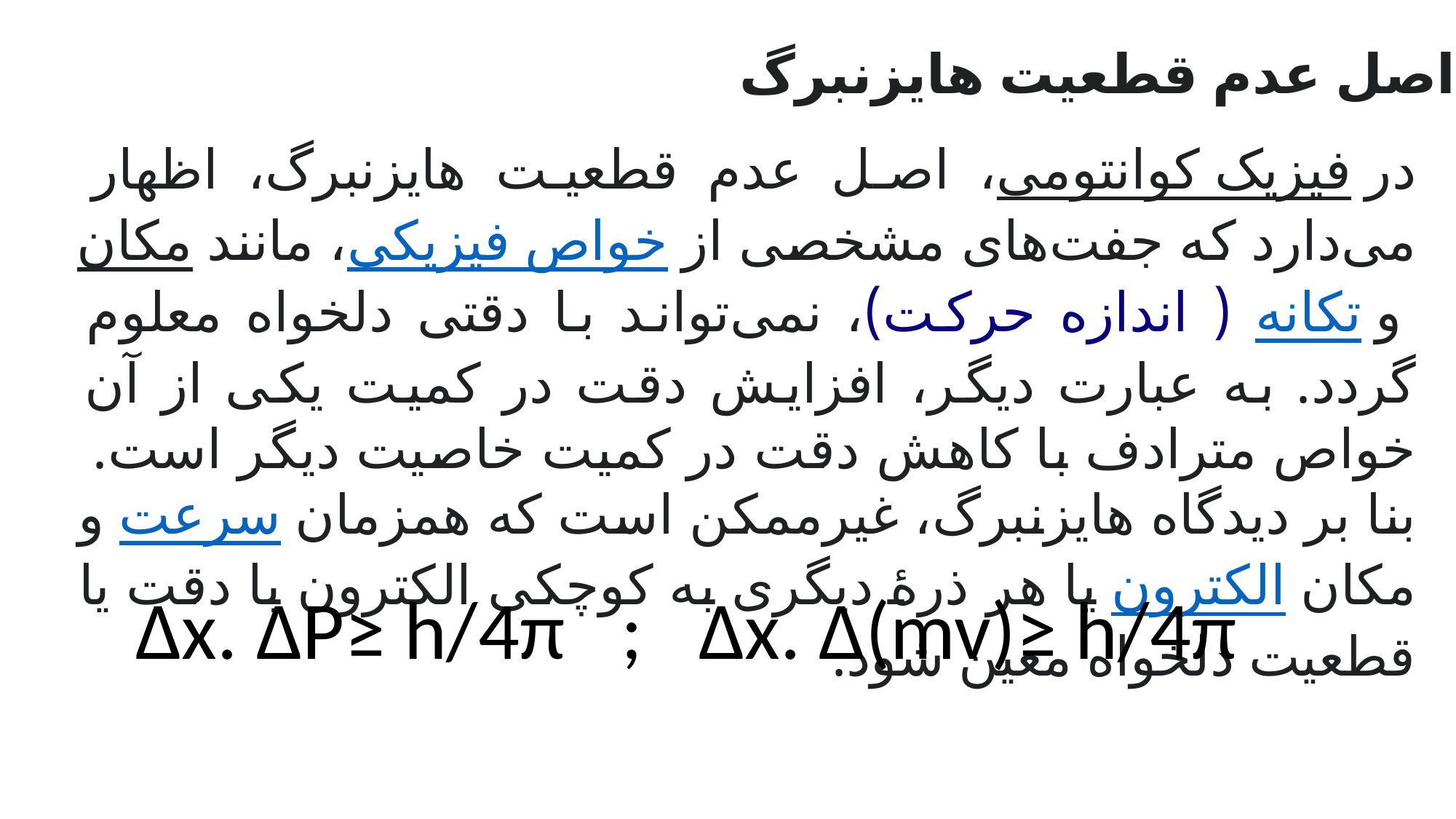

اصل عدم قطعیت هایزنبرگ
در فیزیک کوانتومی، اصل عدم قطعیت هایزنبرگ، اظهار می‌دارد که جفت‌های مشخصی از خواص فیزیکی، مانند مکان و تکانه ( اندازه حرکت)، نمی‌تواند با دقتی دلخواه معلوم گردد. به عبارت دیگر، افزایش دقت در کمیت یکی از آن خواص مترادف با کاهش دقت در کمیت خاصیت دیگر است.  بنا بر دیدگاه هایزنبرگ، غیرممکن است که همزمان سرعت و مکان الکترون یا هر ذرهٔ دیگری به کوچکی الکترون با دقت یا قطعیت دلخواه معین شود.
∆x. ∆P≥ h/4π   ;   ∆x. ∆(mv)≥ h/4π